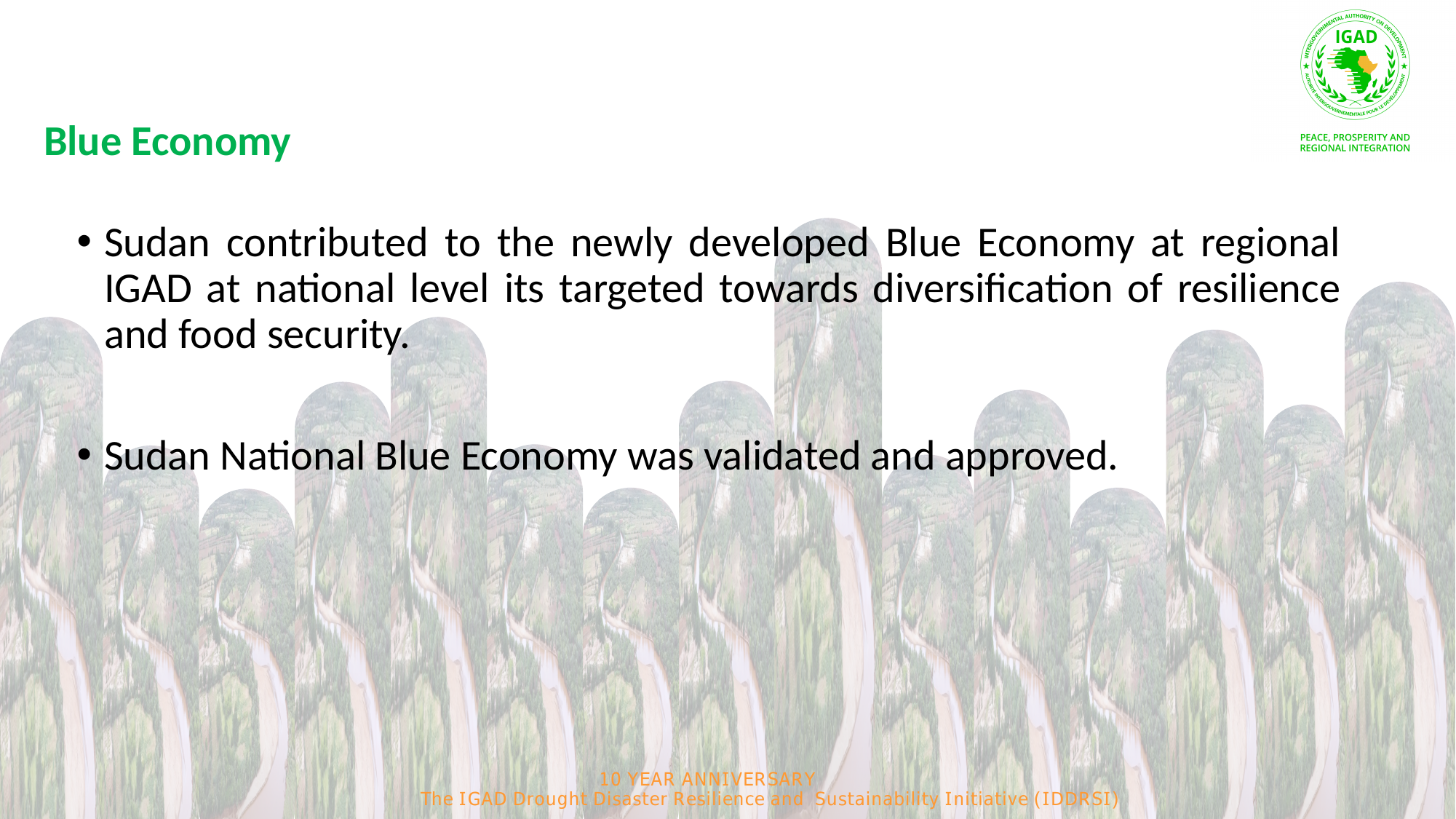

Blue Economy
Sudan contributed to the newly developed Blue Economy at regional IGAD at national level its targeted towards diversification of resilience and food security.

Sudan National Blue Economy was validated and approved.